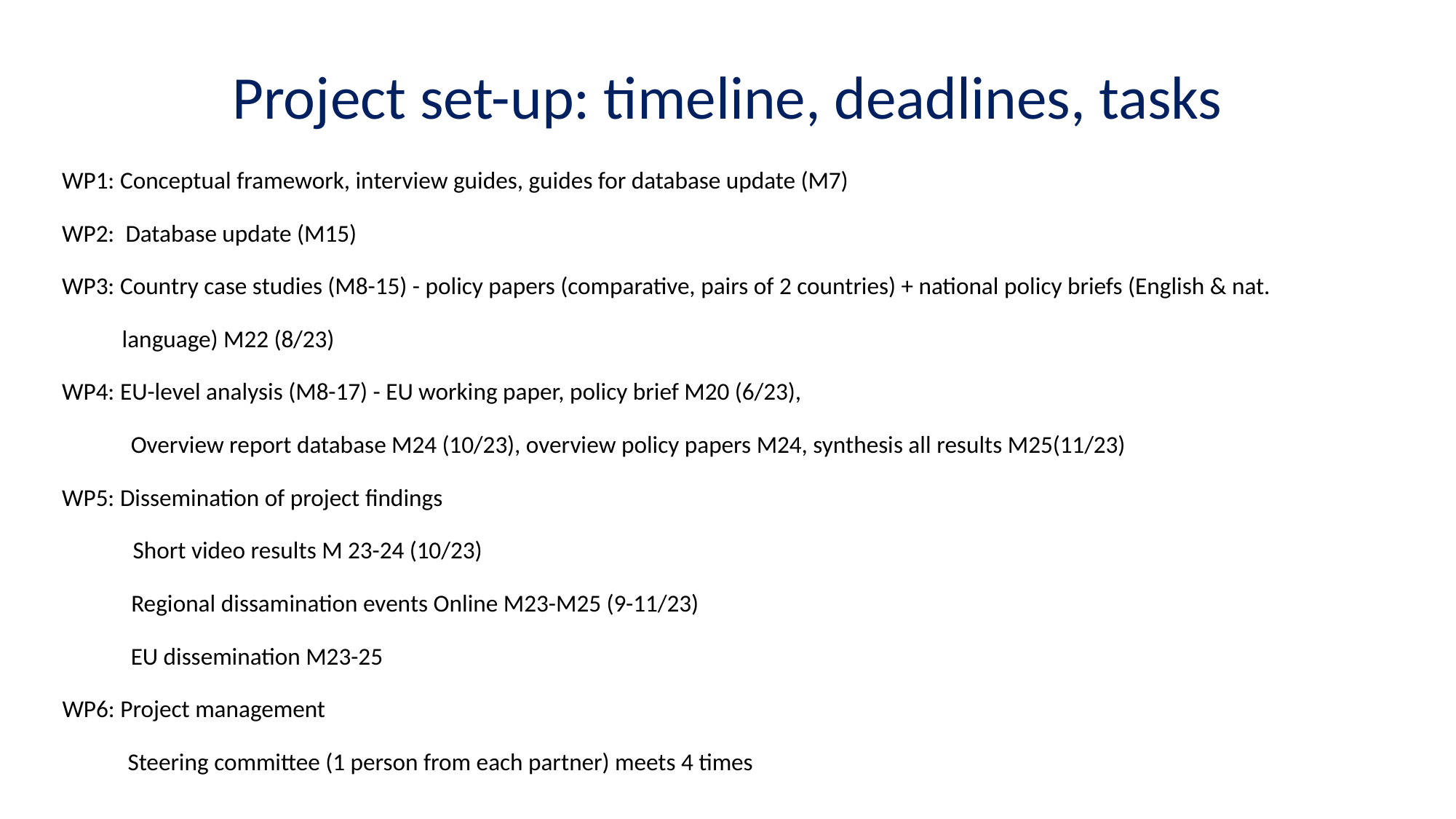

# Project set-up: timeline, deadlines, tasks
WP1: Conceptual framework, interview guides, guides for database update (M7)
WP2:  Database update (M15)
WP3: Country case studies (M8-15) - policy papers (comparative, pairs of 2 countries) + national policy briefs (English & nat.
           language) M22 (8/23)
WP4: EU-level analysis (M8-17) - EU working paper, policy brief M20 (6/23),
 Overview report database M24 (10/23), overview policy papers M24, synthesis all results M25(11/23)
WP5: Dissemination of project findings
             Short video results M 23-24 (10/23)
Regional dissamination events Online M23-M25 (9-11/23)
 EU dissemination M23-25
WP6: Project management
            Steering committee (1 person from each partner) meets 4 times